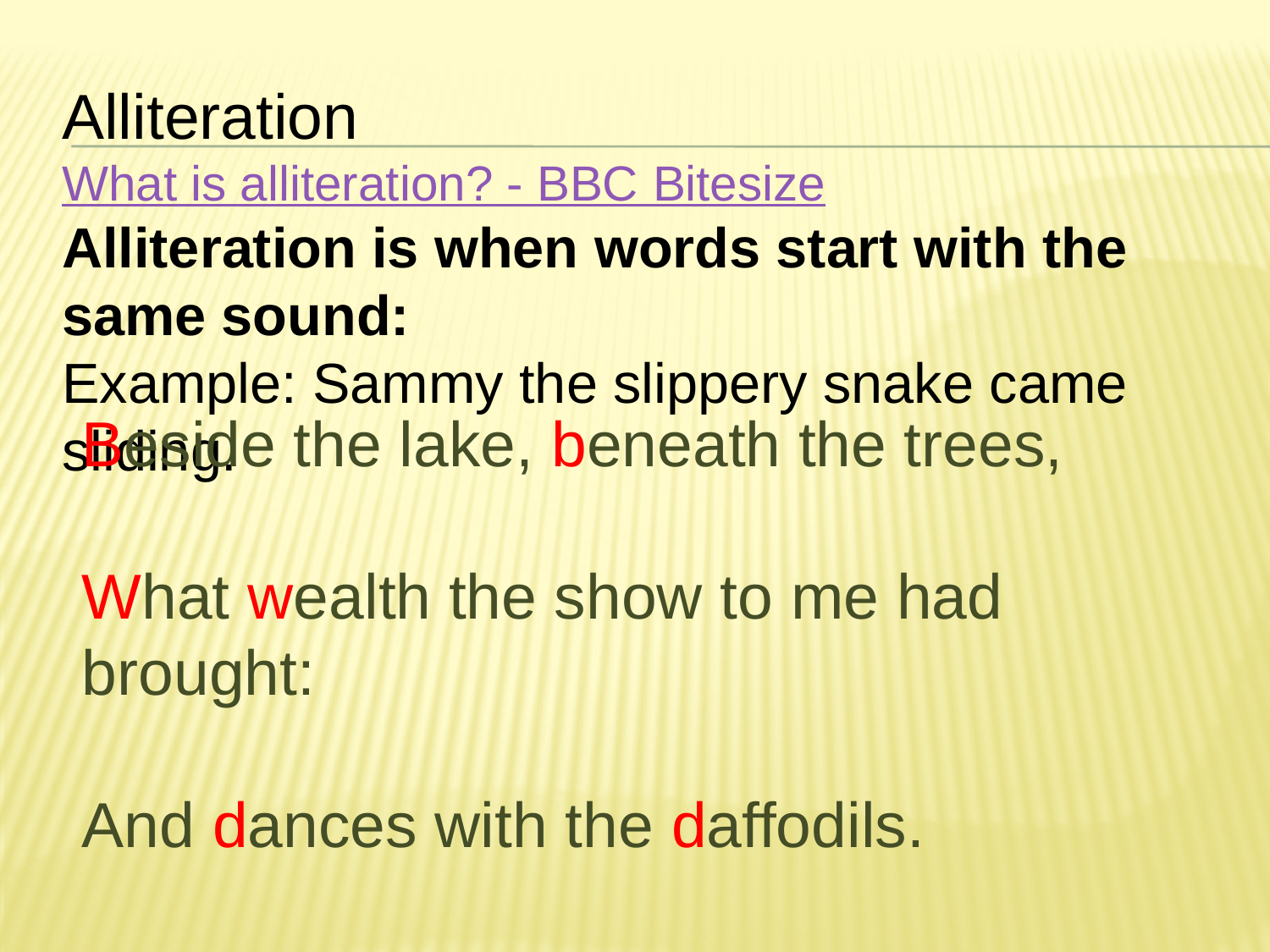

Alliteration
What is alliteration? - BBC Bitesize
Alliteration is when words start with the same sound:
Example: Sammy the slippery snake came sliding.

Beside the lake, beneath the trees,

What wealth the show to me had brought:

And dances with the daffodils.